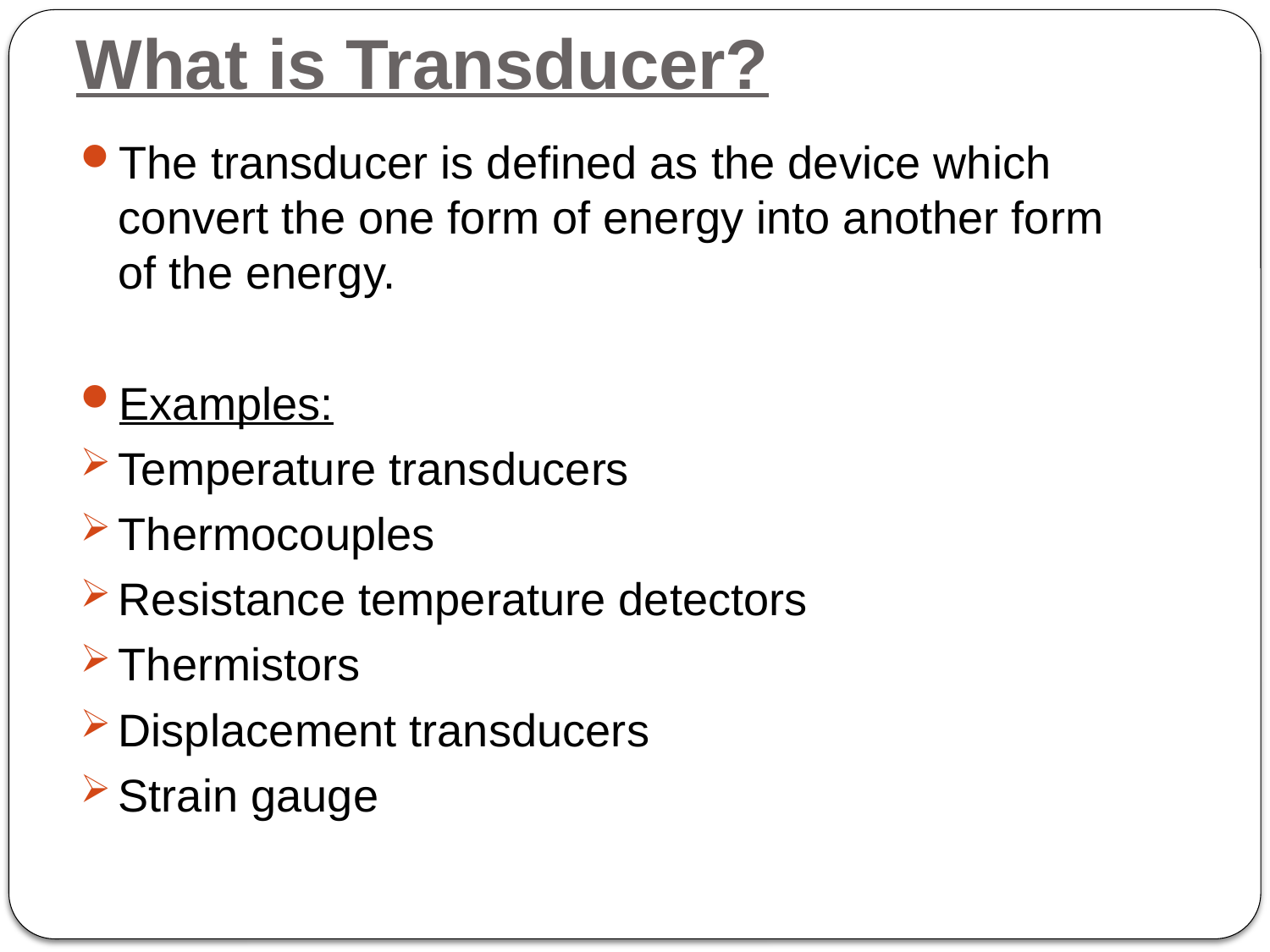

# What is Transducer?
The transducer is defined as the device which convert the one form of energy into another form of the energy.

Examples:
Temperature transducers
Thermocouples
Resistance temperature detectors
Thermistors
Displacement transducers
Strain gauge